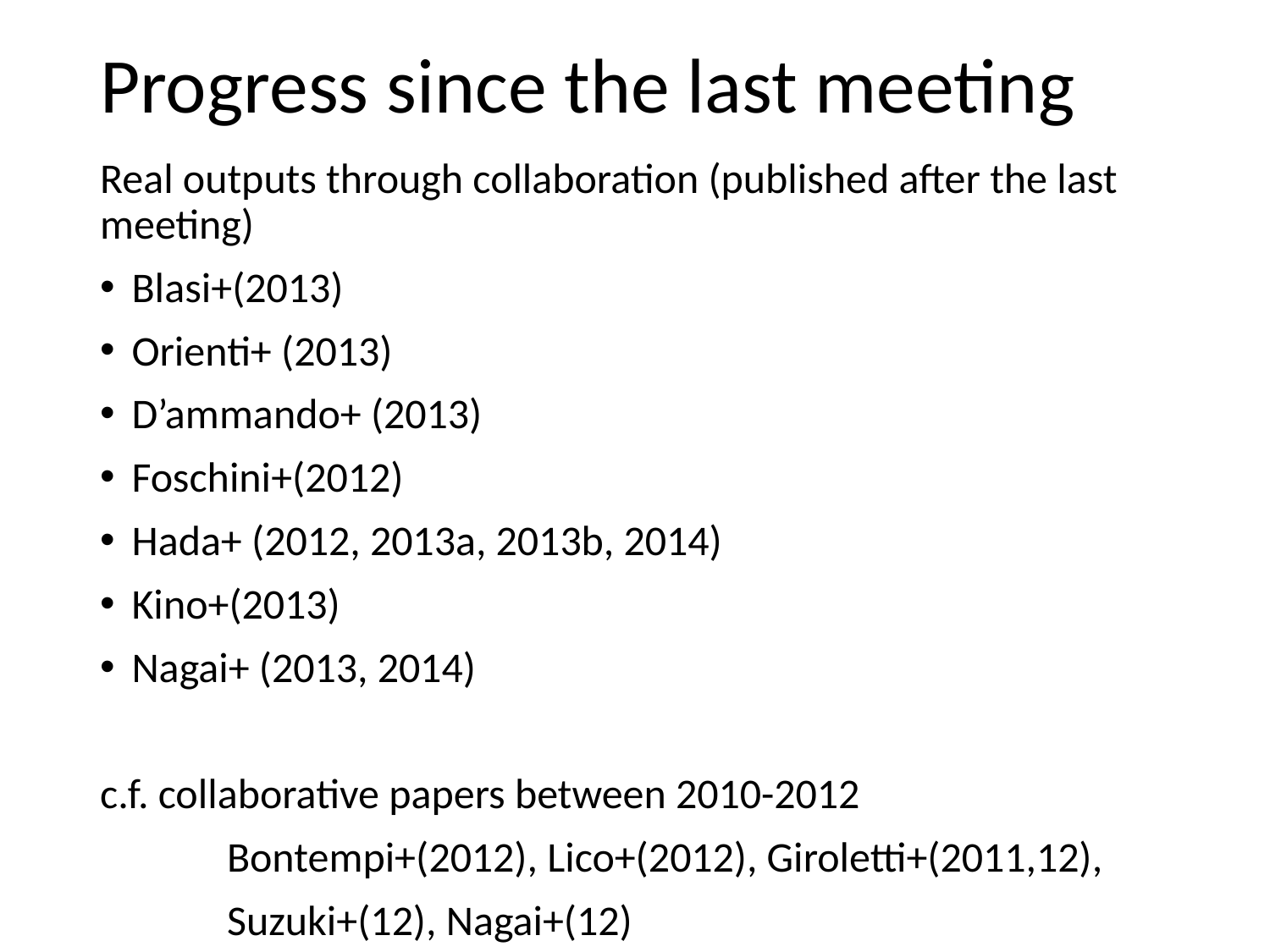

# Progress since the last meeting
Real outputs through collaboration (published after the last meeting)
Blasi+(2013)
Orienti+ (2013)
D’ammando+ (2013)
Foschini+(2012)
Hada+ (2012, 2013a, 2013b, 2014)
Kino+(2013)
Nagai+ (2013, 2014)

c.f. collaborative papers between 2010-2012
	Bontempi+(2012), Lico+(2012), Giroletti+(2011,12),
	Suzuki+(12), Nagai+(12)